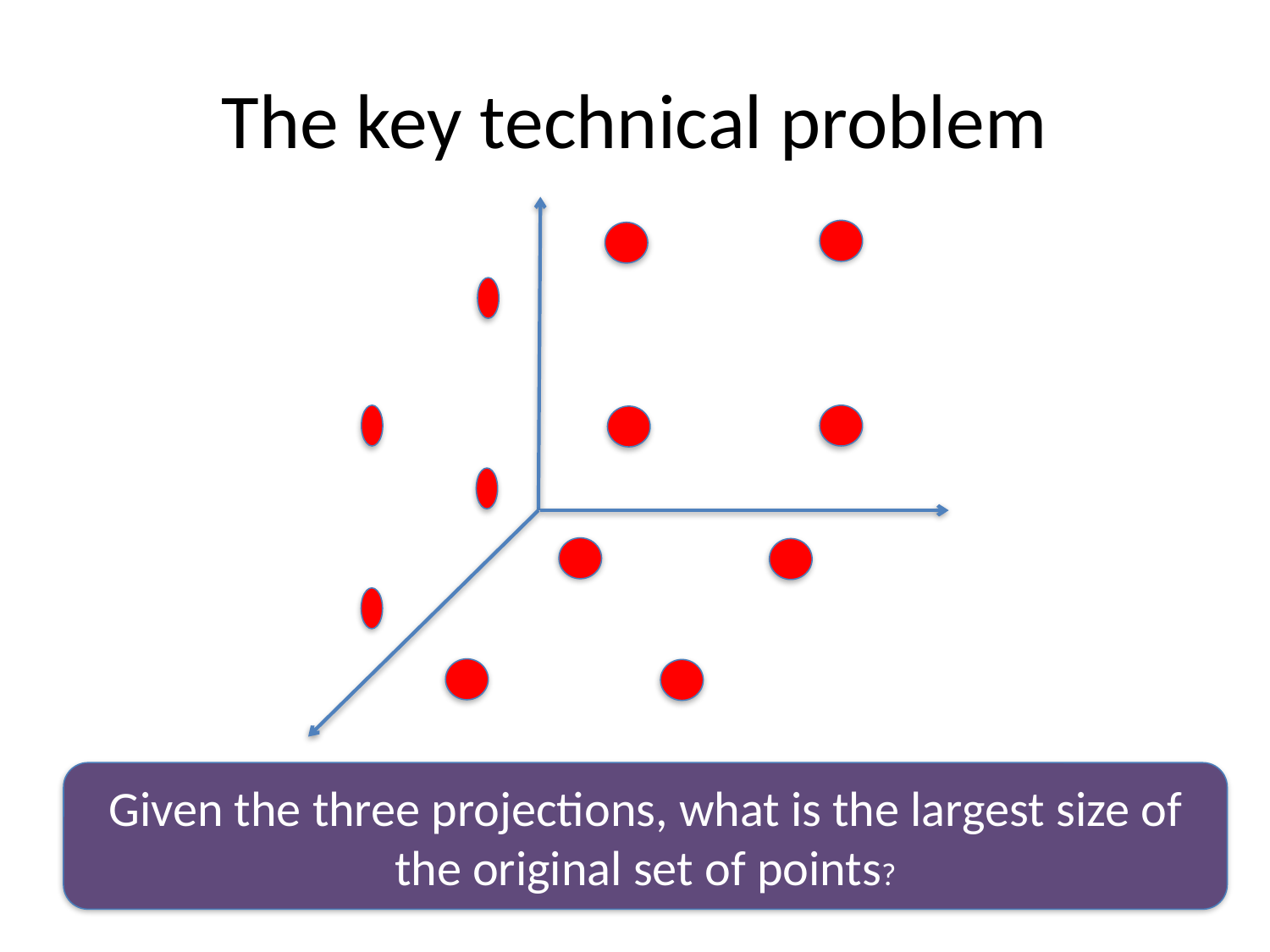

# The key technical problem

Given the three projections, what is the largest size of the original set of points?